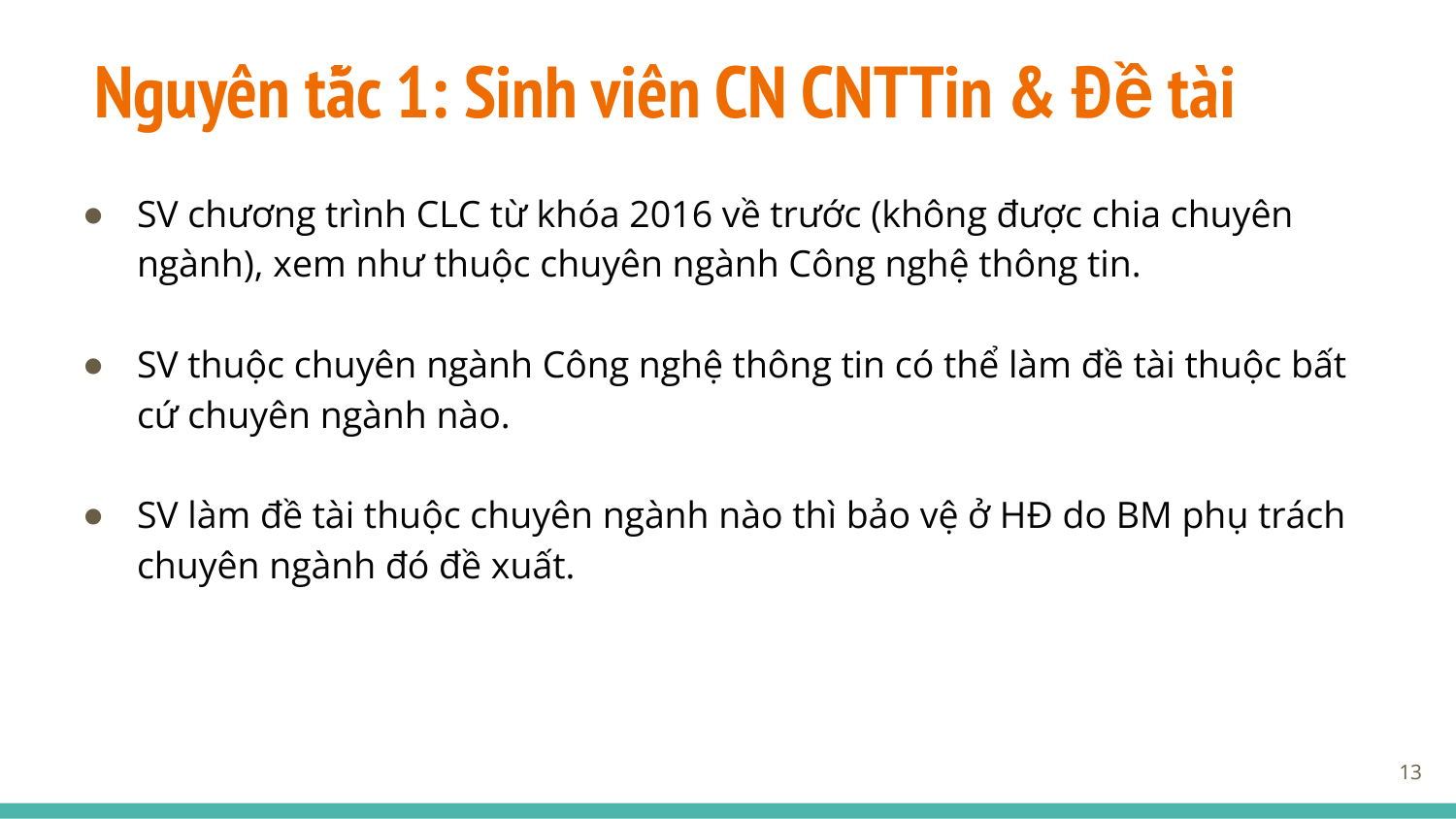

# Nguyên tắc 1: Sinh viên CN CNTTin & Đề tài
SV chương trình CLC từ khóa 2016 về trước (không được chia chuyên ngành), xem như thuộc chuyên ngành Công nghệ thông tin.

SV thuộc chuyên ngành Công nghệ thông tin có thể làm đề tài thuộc bất cứ chuyên ngành nào.

SV làm đề tài thuộc chuyên ngành nào thì bảo vệ ở HĐ do BM phụ trách chuyên ngành đó đề xuất.

13